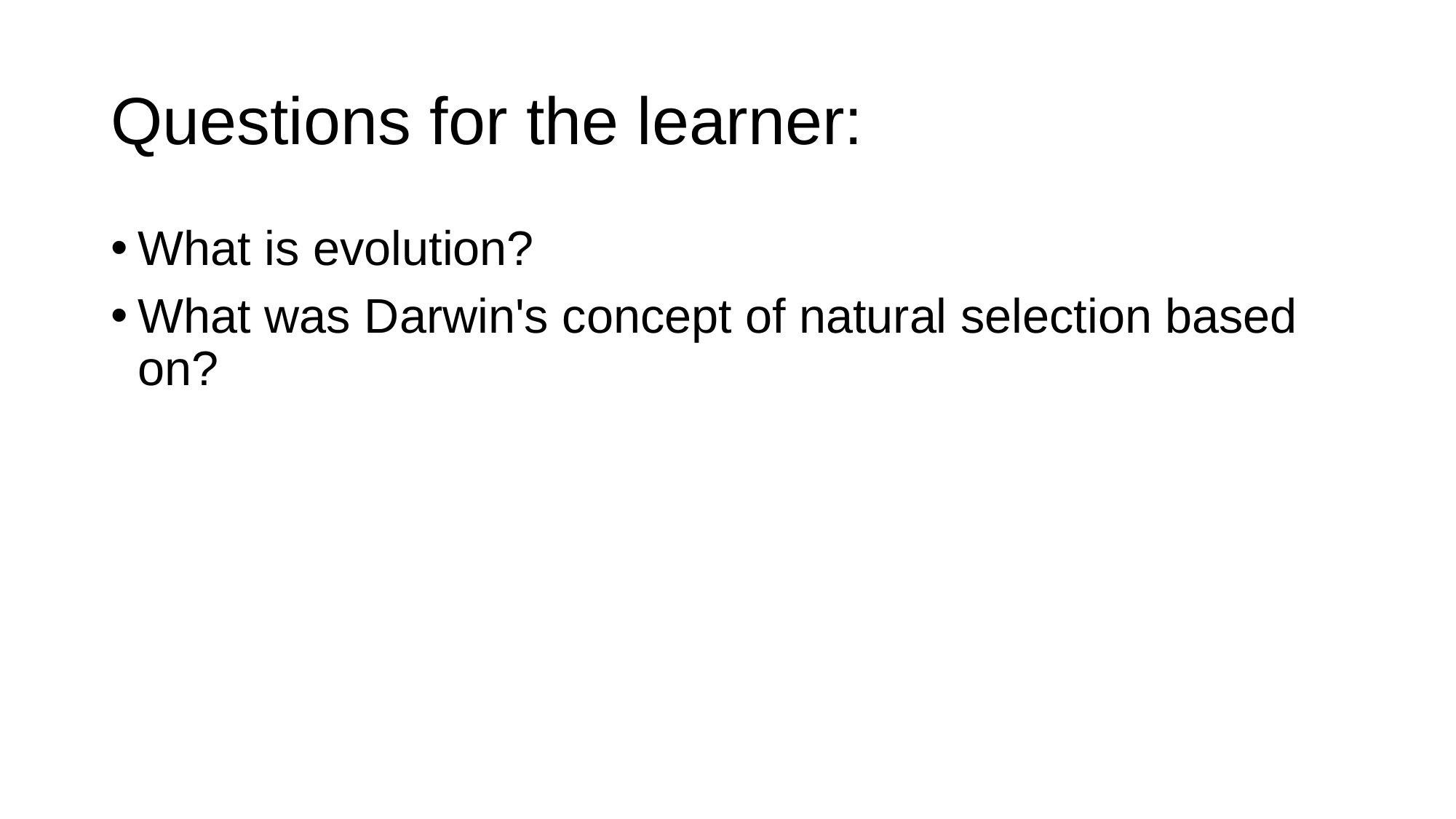

# Questions for the learner:
What is evolution?
What was Darwin's concept of natural selection based on?